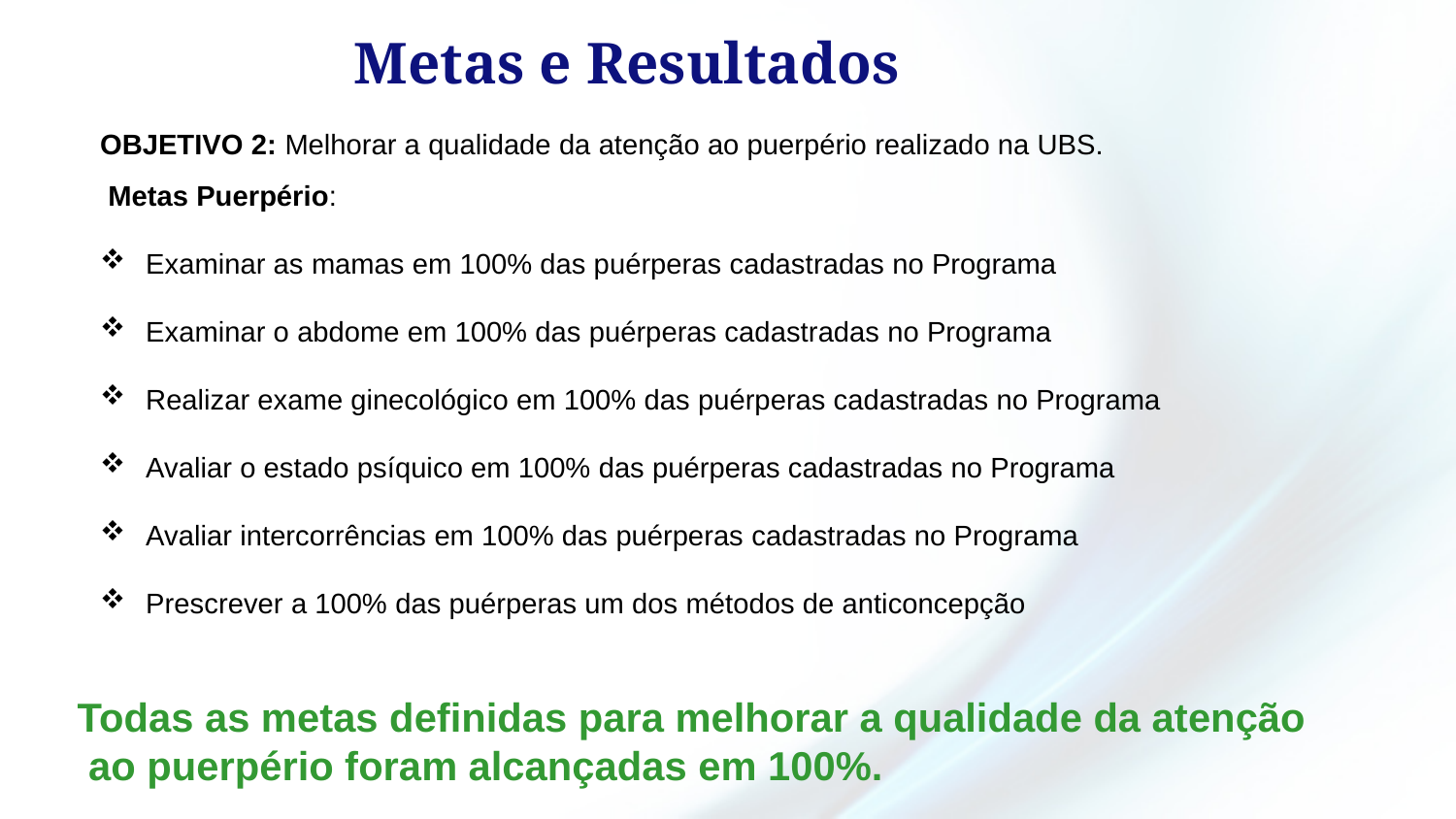

Metas e Resultados
OBJETIVO 2: Melhorar a qualidade da atenção ao puerpério realizado na UBS.
 Metas Puerpério:
Examinar as mamas em 100% das puérperas cadastradas no Programa
Examinar o abdome em 100% das puérperas cadastradas no Programa
Realizar exame ginecológico em 100% das puérperas cadastradas no Programa
Avaliar o estado psíquico em 100% das puérperas cadastradas no Programa
Avaliar intercorrências em 100% das puérperas cadastradas no Programa
Prescrever a 100% das puérperas um dos métodos de anticoncepção

Todas as metas definidas para melhorar a qualidade da atenção  ao puerpério foram alcançadas em 100%.